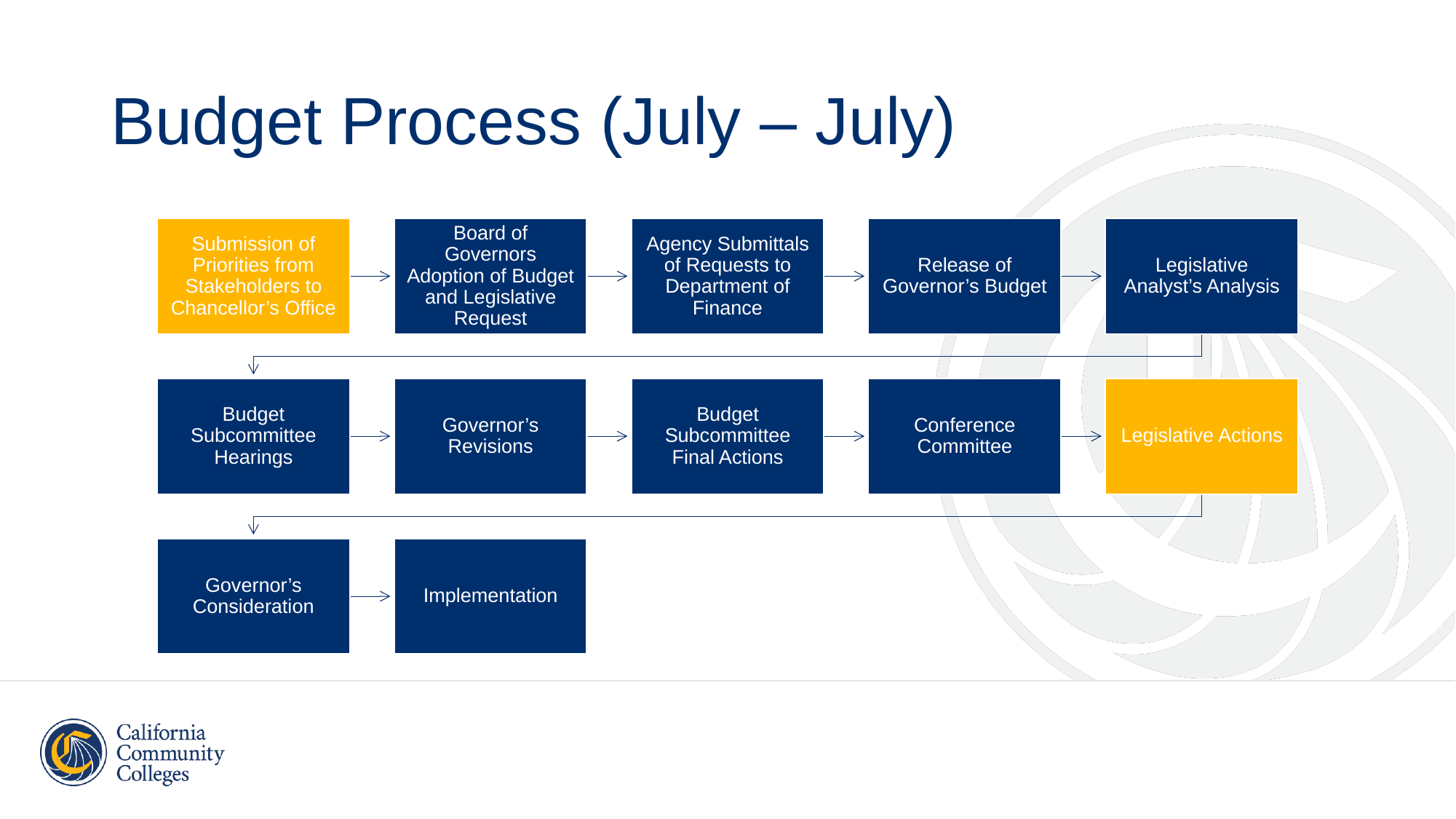

# Budget Process (July – July)

Submission of Priorities from Stakeholders to Chancellor’s Office

Board of Governors Adoption of Budget and Legislative Request

Agency Submittals of Requests to Department of Finance

Release of Governor’s Budget

Legislative Analyst’s Analysis

Budget Subcommittee Hearings

Governor’s Revisions

Budget Subcommittee Final Actions

Conference Committee

Legislative Actions

Governor’s Consideration
Implementation